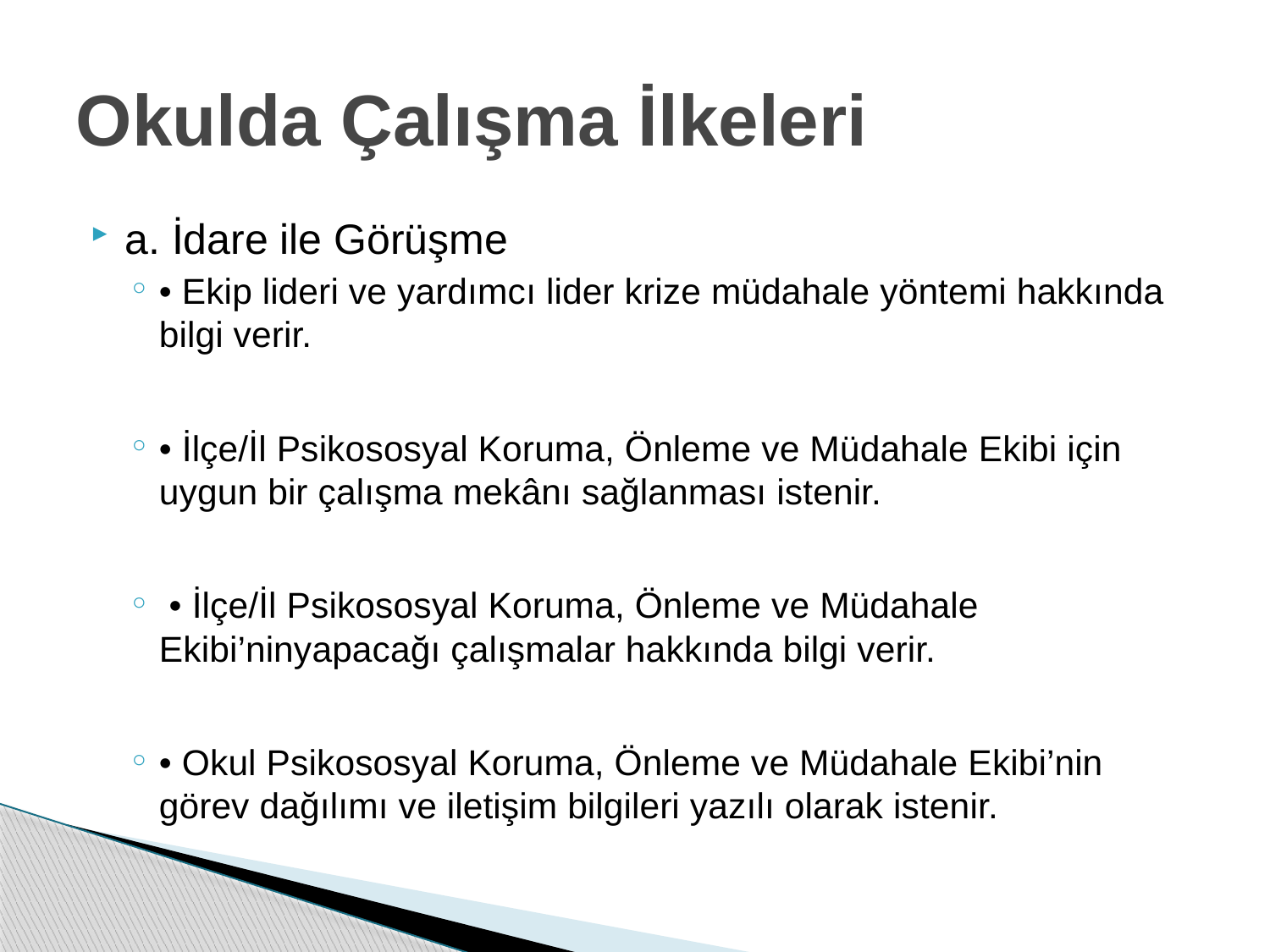

# Okulda Çalışma İlkeleri
a. İdare ile Görüşme
• Ekip lideri ve yardımcı lider krize müdahale yöntemi hakkında bilgi verir.

• İlçe/İl Psikososyal Koruma, Önleme ve Müdahale Ekibi için uygun bir çalışma mekânı sağlanması istenir.

 • İlçe/İl Psikososyal Koruma, Önleme ve Müdahale Ekibi’ninyapacağı çalışmalar hakkında bilgi verir.

• Okul Psikososyal Koruma, Önleme ve Müdahale Ekibi’nin görev dağılımı ve iletişim bilgileri yazılı olarak istenir.